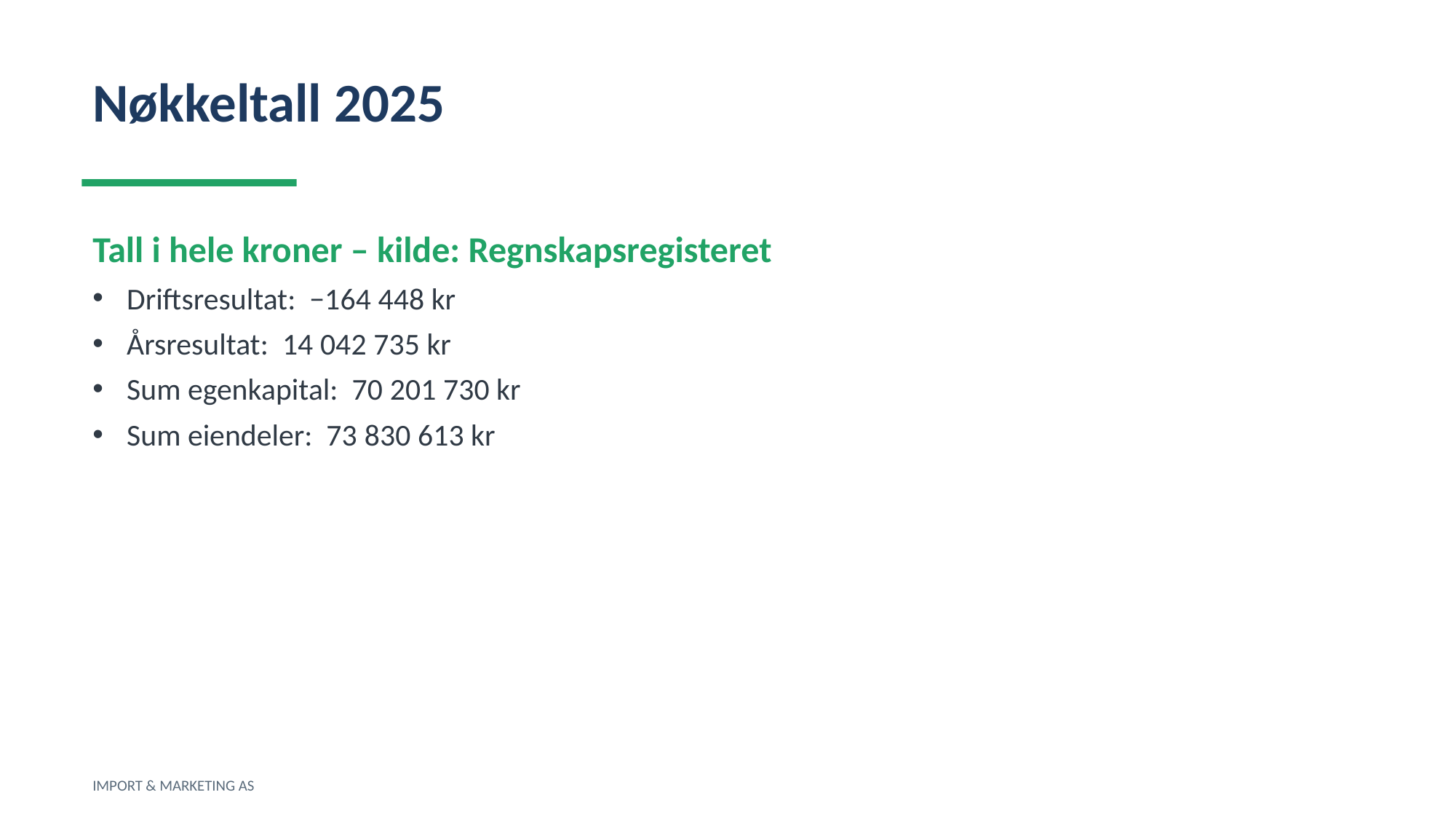

Nøkkeltall 2025

Tall i hele kroner – kilde: Regnskapsregisteret
Driftsresultat:  −164 448 kr
Årsresultat:  14 042 735 kr
Sum egenkapital:  70 201 730 kr
Sum eiendeler:  73 830 613 kr
IMPORT & MARKETING AS